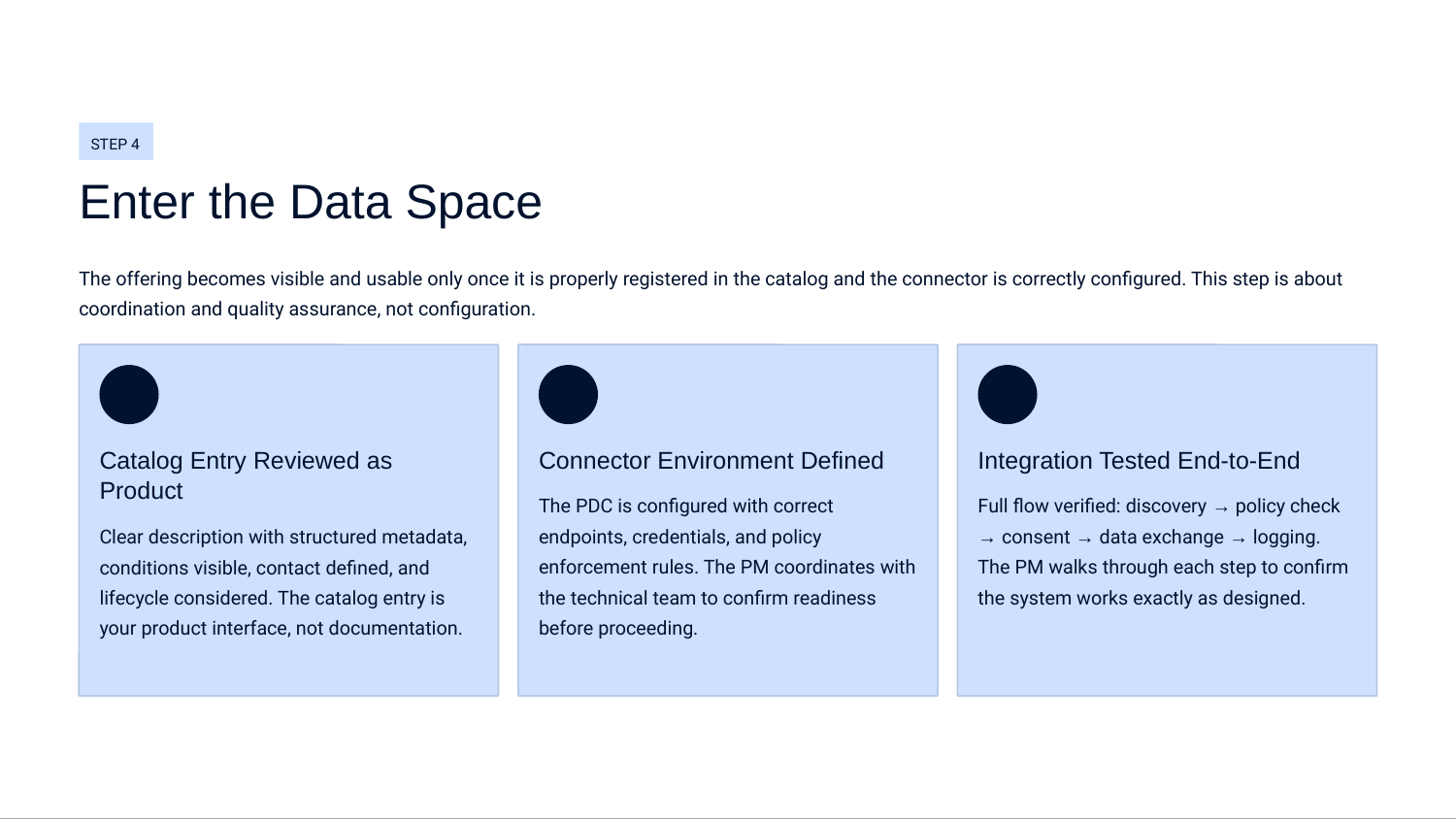

STEP 4
Enter the Data Space
The offering becomes visible and usable only once it is properly registered in the catalog and the connector is correctly configured. This step is about coordination and quality assurance, not configuration.

Catalog Entry Reviewed as Product
Connector Environment Defined
Integration Tested End-to-End
The PDC is configured with correct endpoints, credentials, and policy enforcement rules. The PM coordinates with the technical team to confirm readiness before proceeding.
Full flow verified: discovery → policy check → consent → data exchange → logging. The PM walks through each step to confirm the system works exactly as designed.
Clear description with structured metadata, conditions visible, contact defined, and lifecycle considered. The catalog entry is your product interface, not documentation.